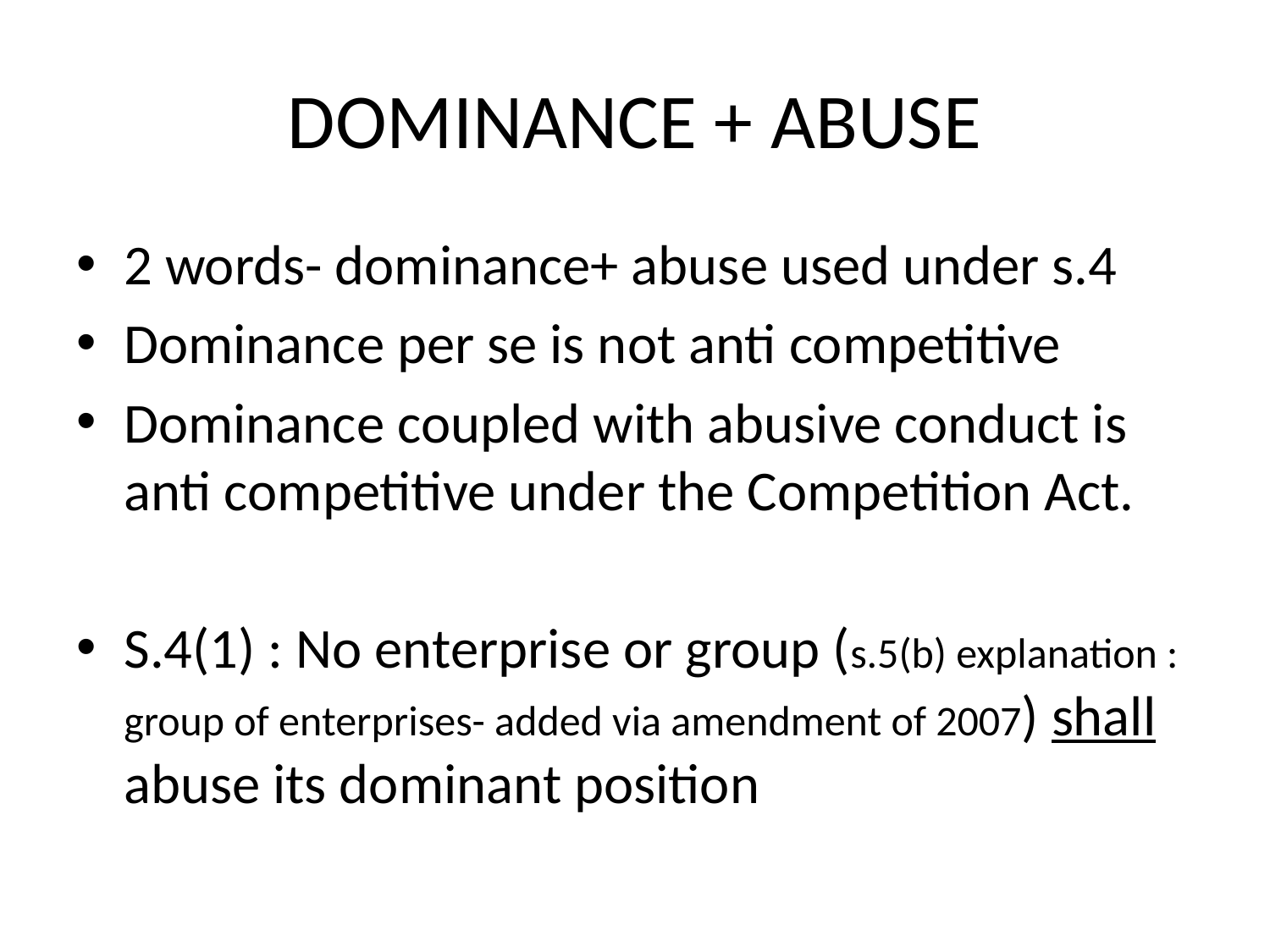

# DOMINANCE + ABUSE
2 words- dominance+ abuse used under s.4
Dominance per se is not anti competitive
Dominance coupled with abusive conduct is anti competitive under the Competition Act.

S.4(1) : No enterprise or group (s.5(b) explanation : group of enterprises- added via amendment of 2007) shall abuse its dominant position